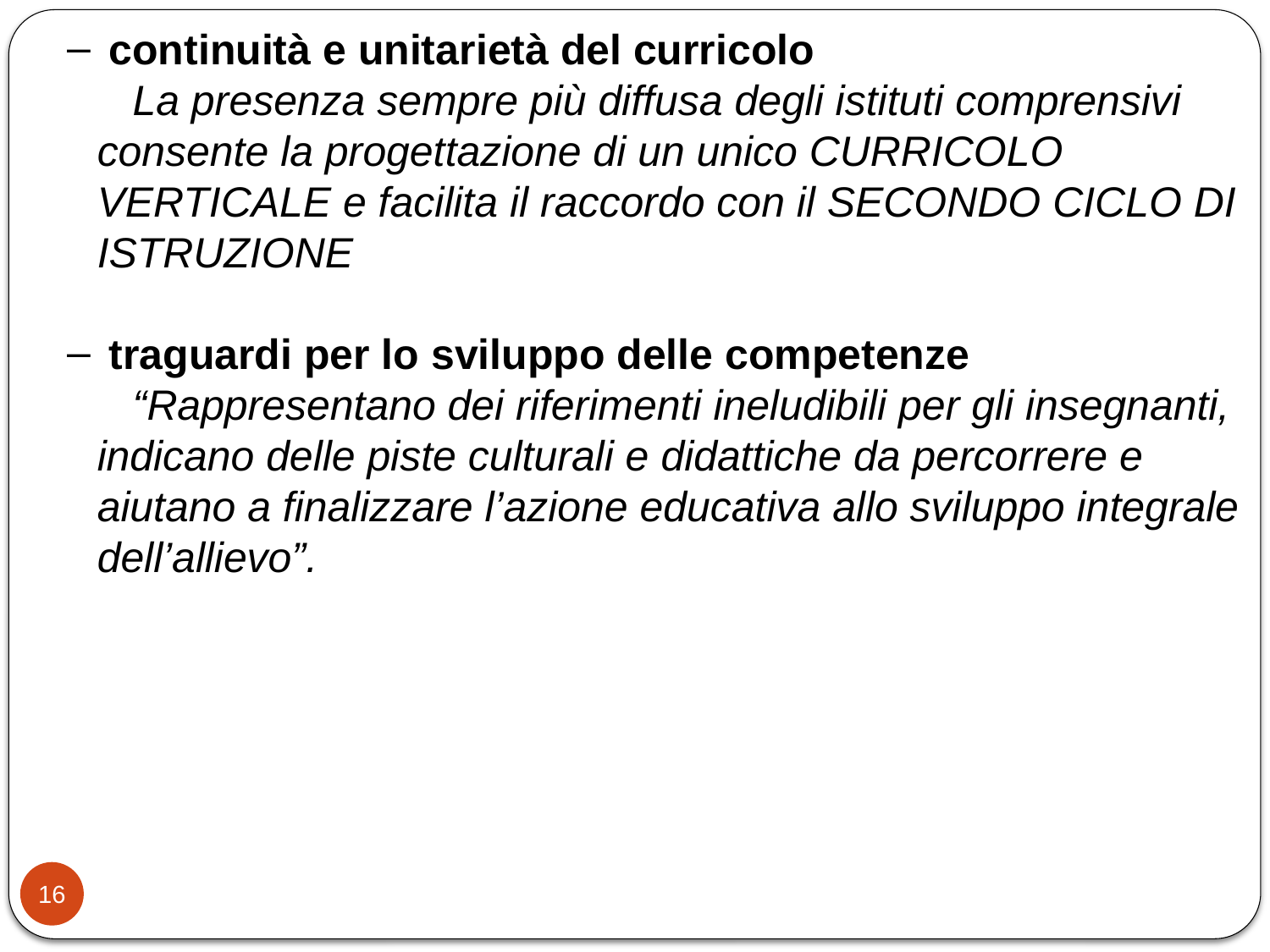

continuità e unitarietà del curricolo
   La presenza sempre più diffusa degli istituti comprensivi consente la progettazione di un unico CURRICOLO VERTICALE e facilita il raccordo con il SECONDO CICLO DI ISTRUZIONE

 traguardi per lo sviluppo delle competenze
   “Rappresentano dei riferimenti ineludibili per gli insegnanti, indicano delle piste culturali e didattiche da percorrere e aiutano a finalizzare l’azione educativa allo sviluppo integrale dell’allievo”.
16